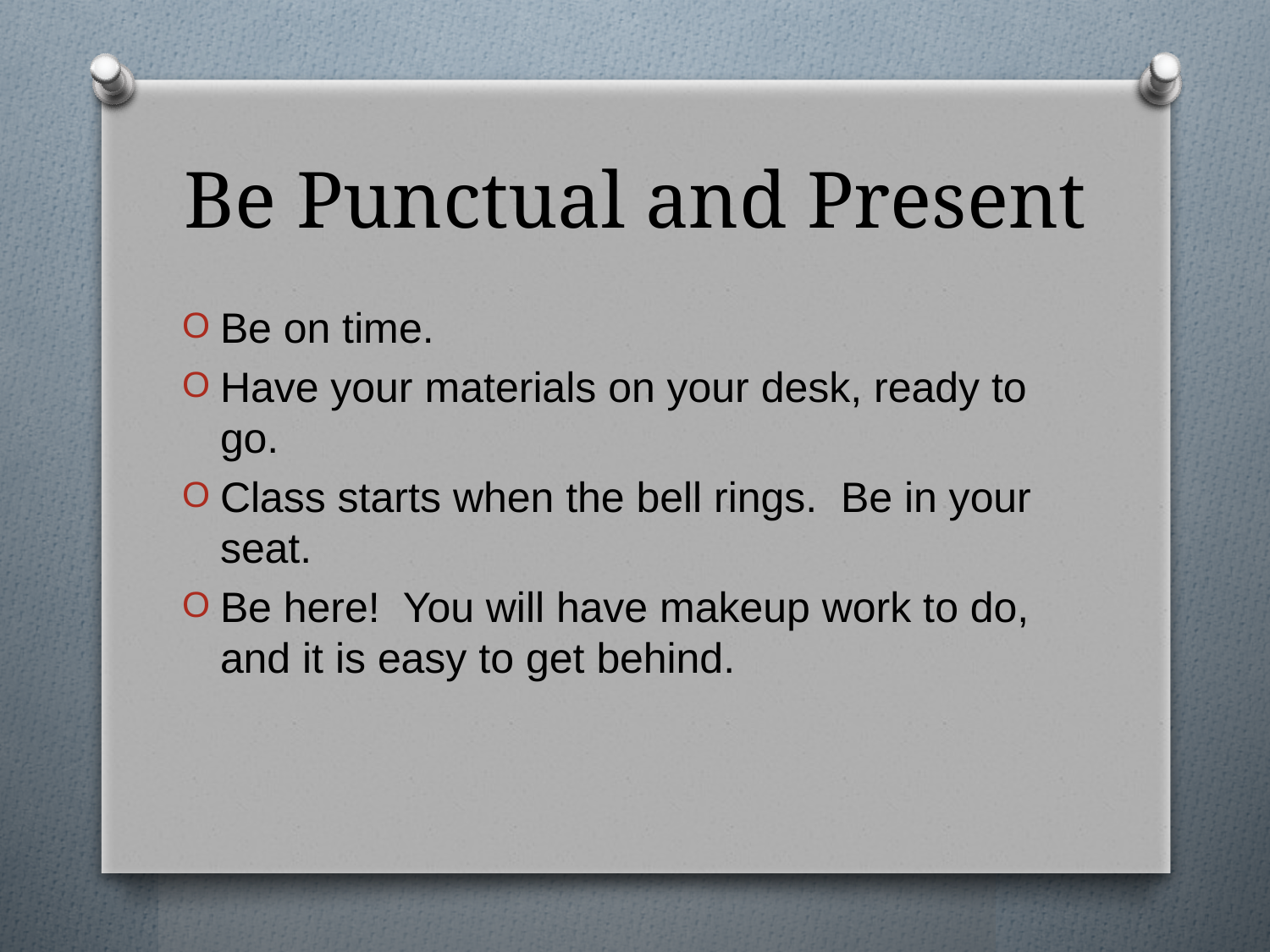

# Be Punctual and Present
Be on time.
Have your materials on your desk, ready to go.
Class starts when the bell rings.  Be in your seat.
Be here!  You will have makeup work to do, and it is easy to get behind.